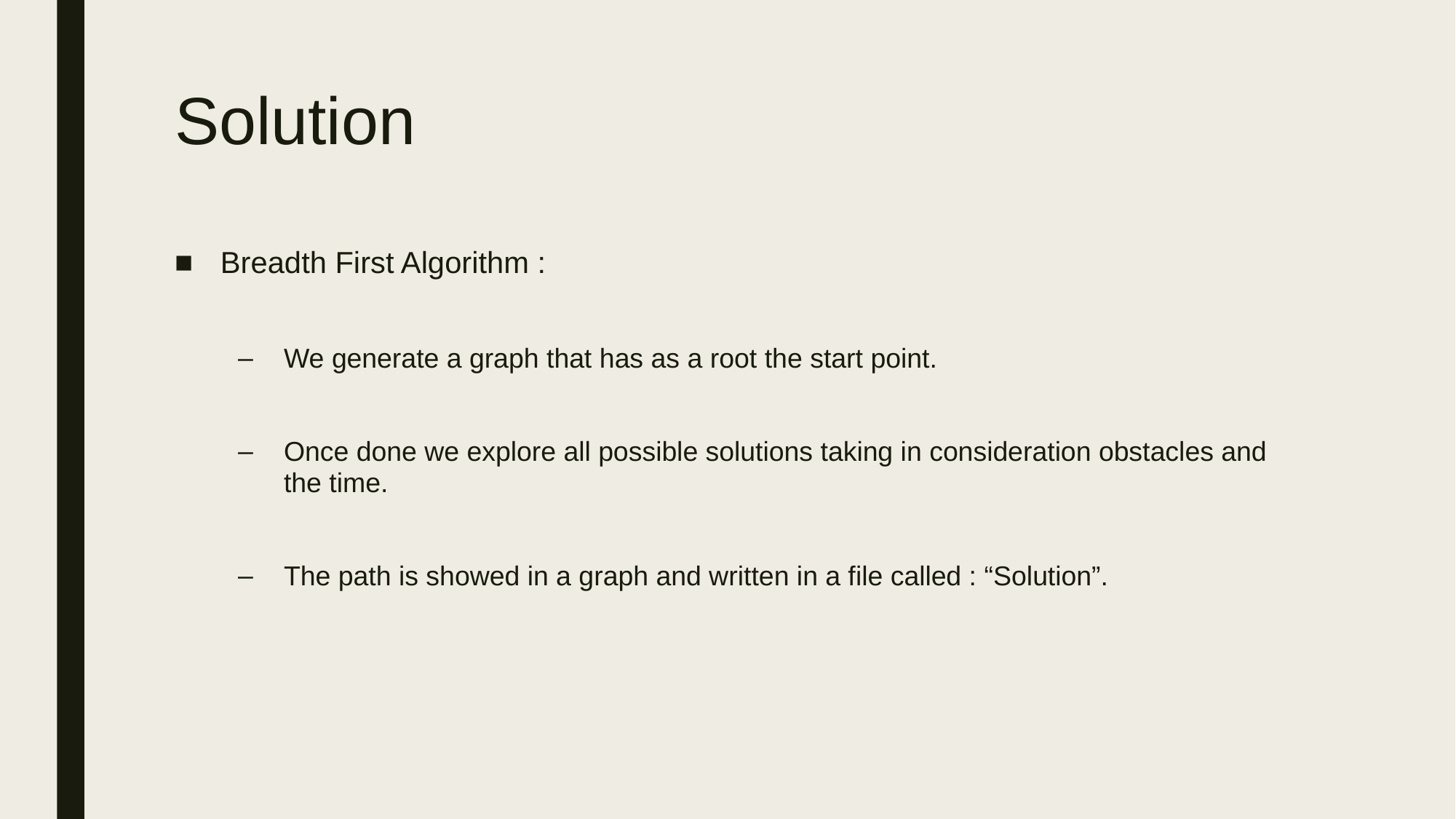

# Solution
Breadth First Algorithm :

We generate a graph that has as a root the start point.

Once done we explore all possible solutions taking in consideration obstacles and the time.

The path is showed in a graph and written in a file called : “Solution”.